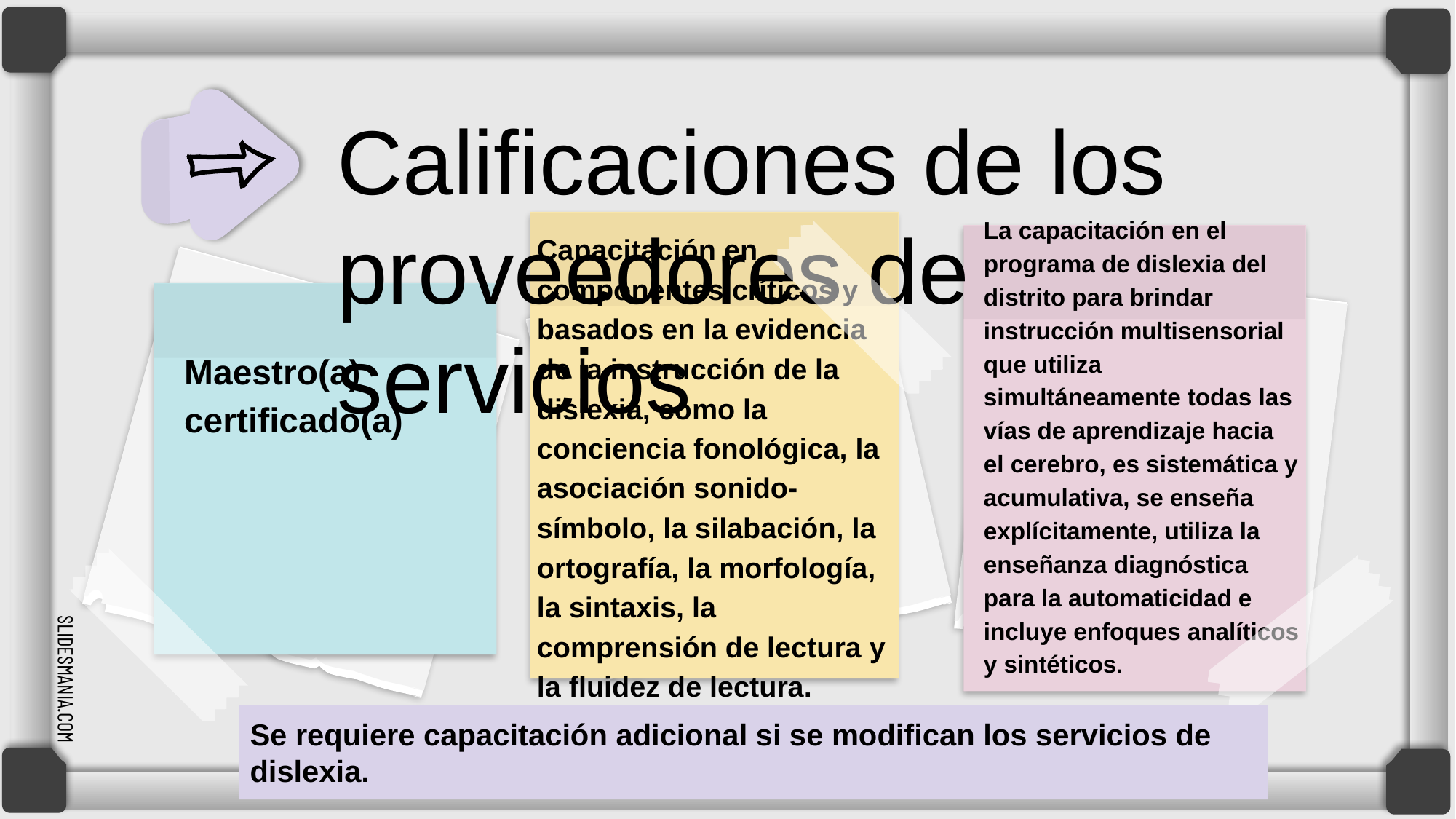

# Calificaciones de los proveedores de servicios

La capacitación en el programa de dislexia del distrito para brindar instrucción multisensorial que utiliza simultáneamente todas las vías de aprendizaje hacia el cerebro, es sistemática y acumulativa, se enseña explícitamente, utiliza la enseñanza diagnóstica para la automaticidad e incluye enfoques analíticos y sintéticos.
Capacitación en componentes críticos y basados en la evidencia de la instrucción de la dislexia, como la conciencia fonológica, la asociación sonido-símbolo, la silabación, la ortografía, la morfología, la sintaxis, la comprensión de lectura y la fluidez de lectura.

Maestro(a) certificado(a)

Se requiere capacitación adicional si se modifican los servicios de dislexia.